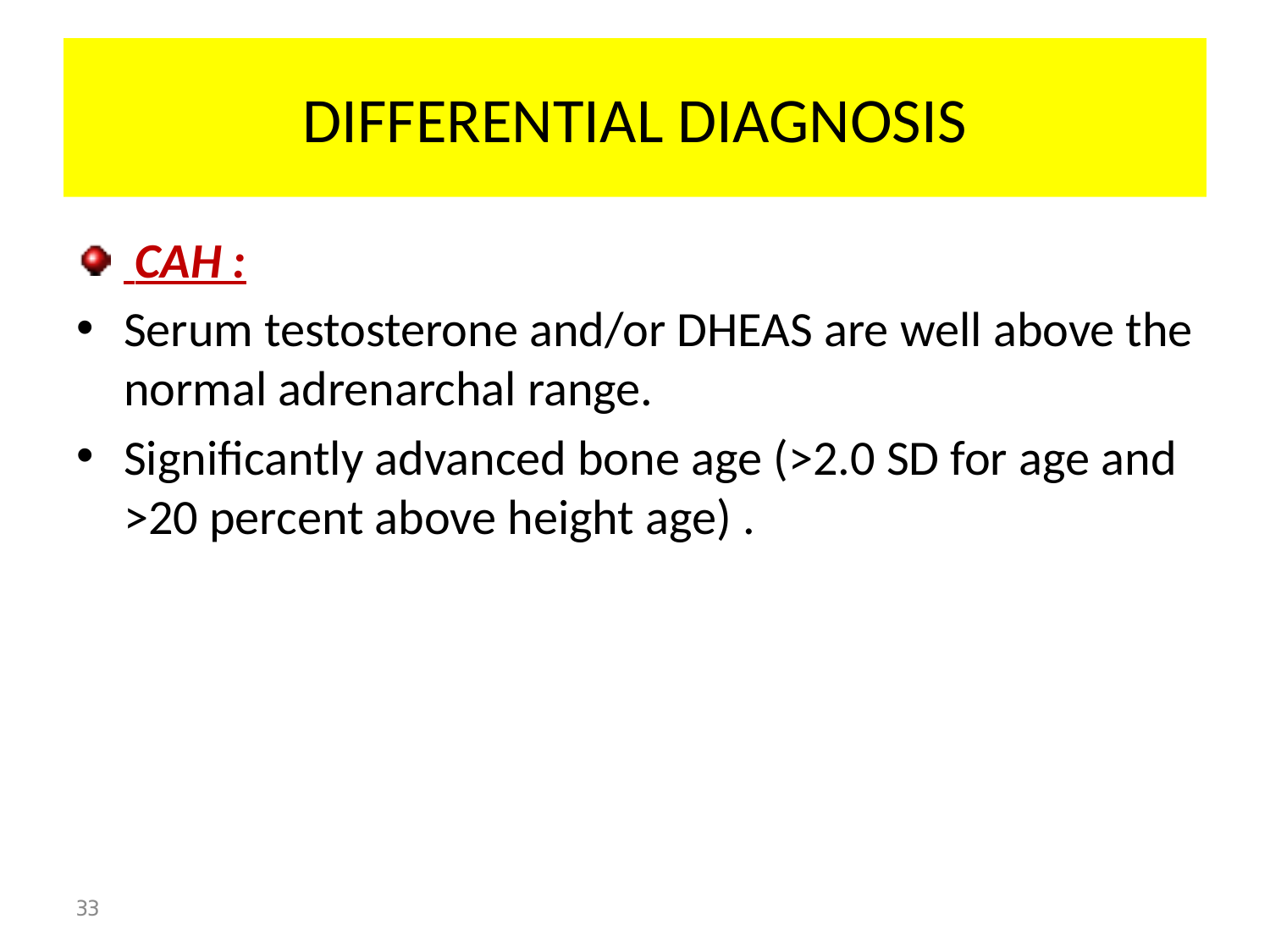

# DIFFERENTIAL DIAGNOSIS
 CAH :
Serum testosterone and/or DHEAS are well above the normal adrenarchal range.
Significantly advanced bone age (>2.0 SD for age and >20 percent above height age) .

33